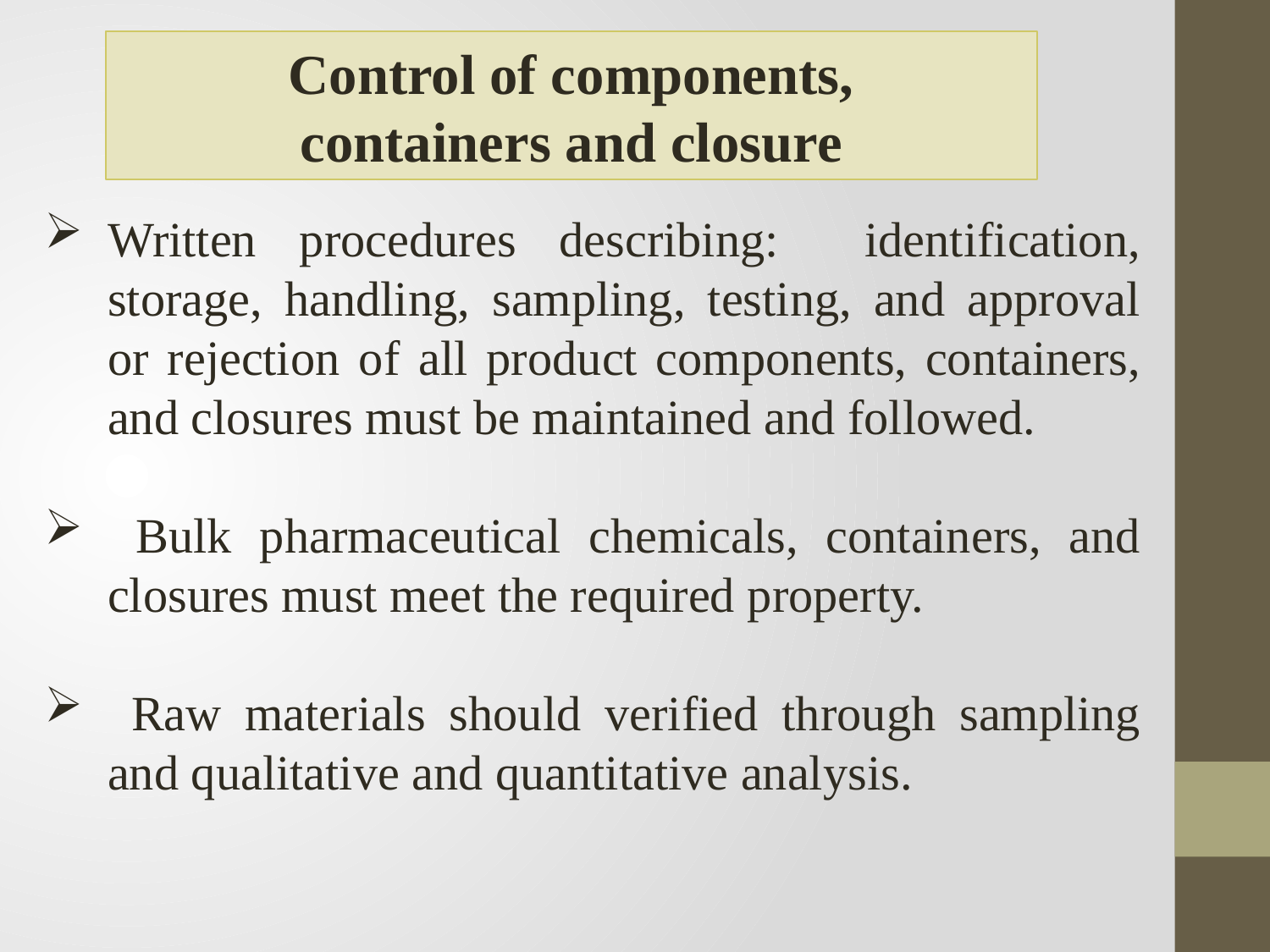

Control of components,
containers and closure
Written procedures describing:  identification, storage, handling, sampling, testing, and approval or rejection of all product components, containers, and closures must be maintained and followed.

 Bulk pharmaceutical chemicals, containers, and closures must meet the required property.

 Raw materials should verified through sampling and qualitative and quantitative analysis.